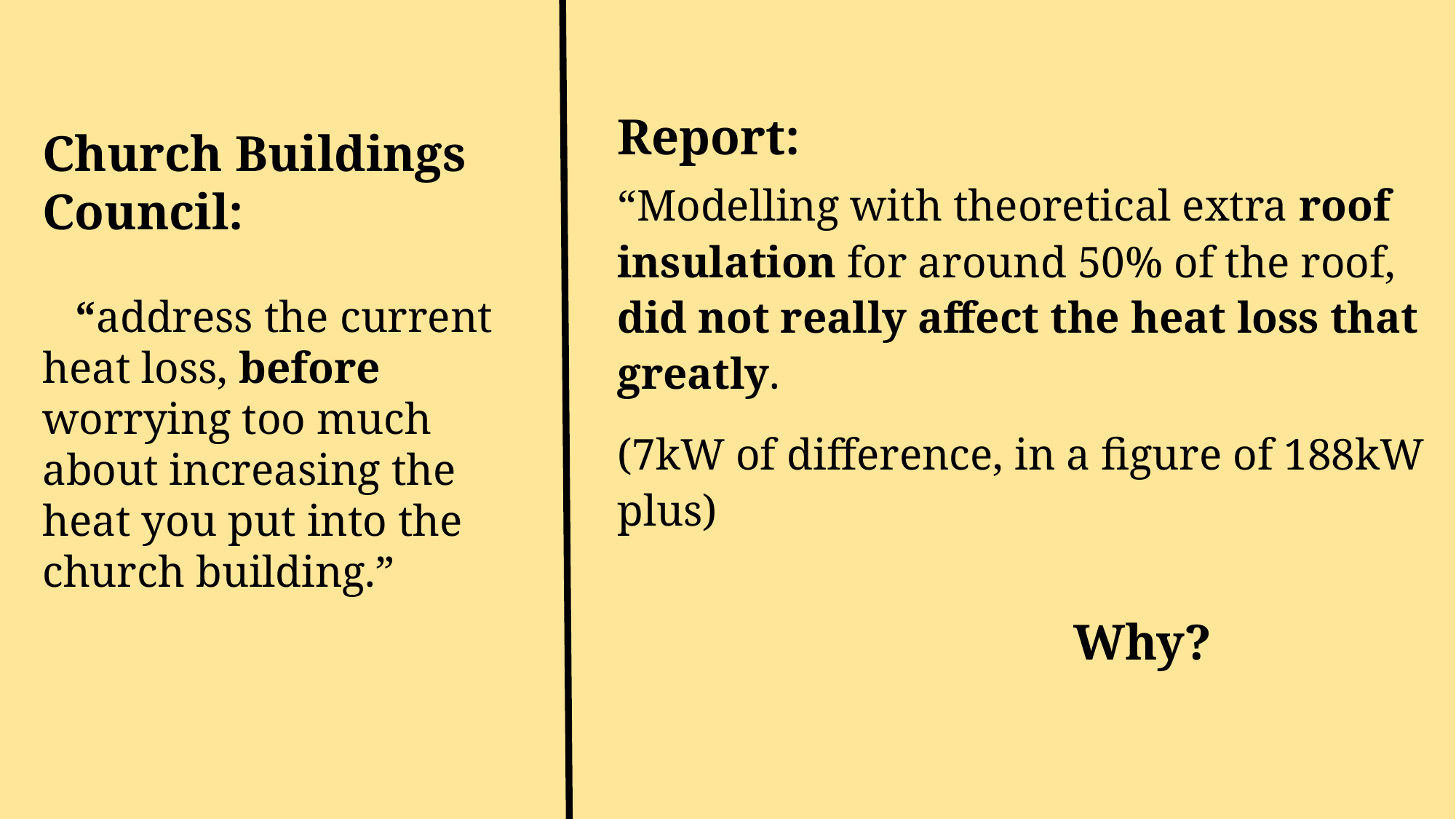

Report:
“Modelling with theoretical extra roof insulation for around 50% of the roof, did not really affect the heat loss that greatly.
(7kW of difference, in a figure of 188kW plus)
Church Buildings Council:

   “address the current heat loss, before worrying too much about increasing the heat you put into the church building.”
Why?